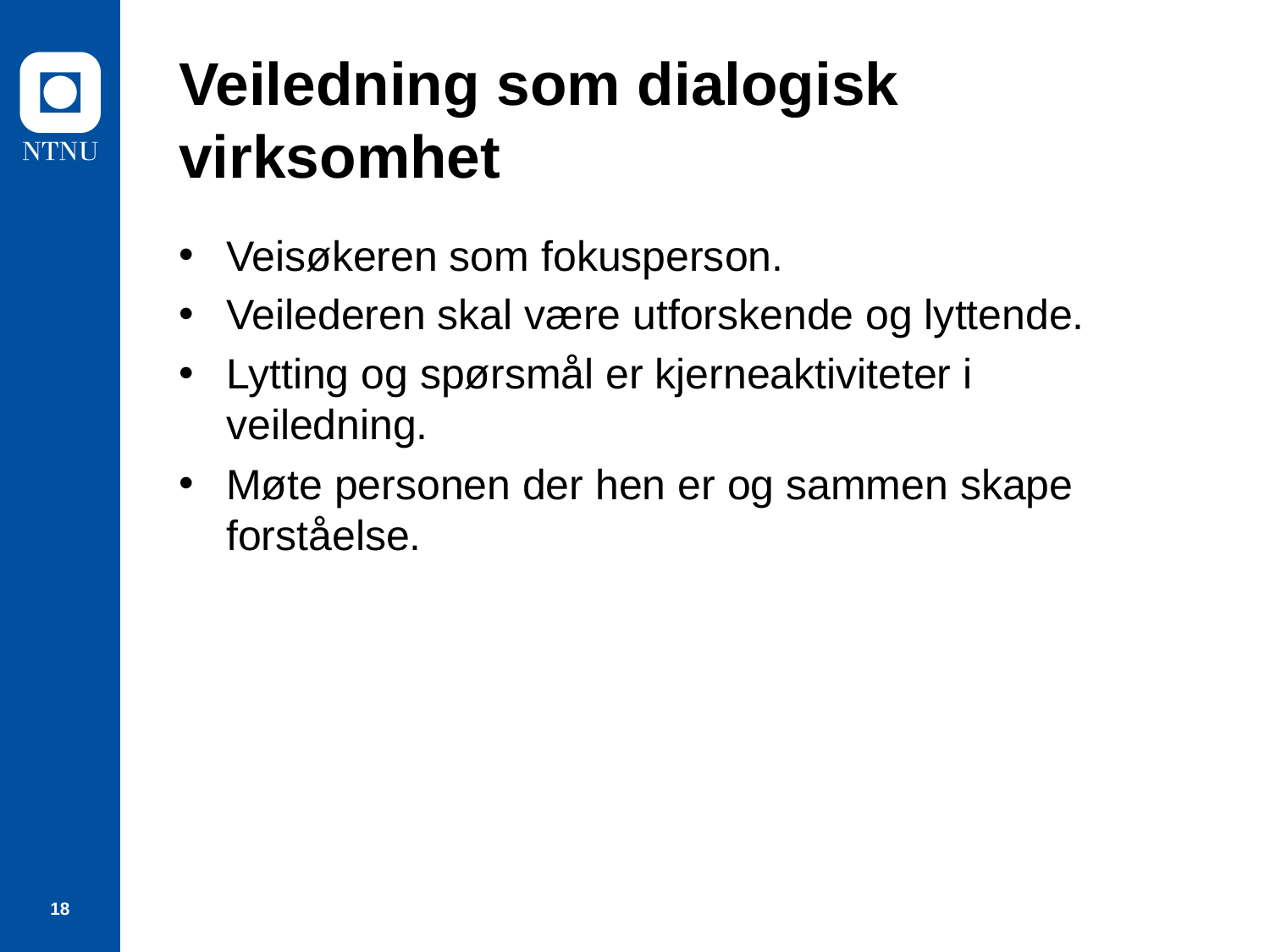

# Veiledning som dialogisk virksomhet
Veisøkeren som fokusperson.
Veilederen skal være utforskende og lyttende.
Lytting og spørsmål er kjerneaktiviteter i veiledning.
Møte personen der hen er og sammen skape forståelse.